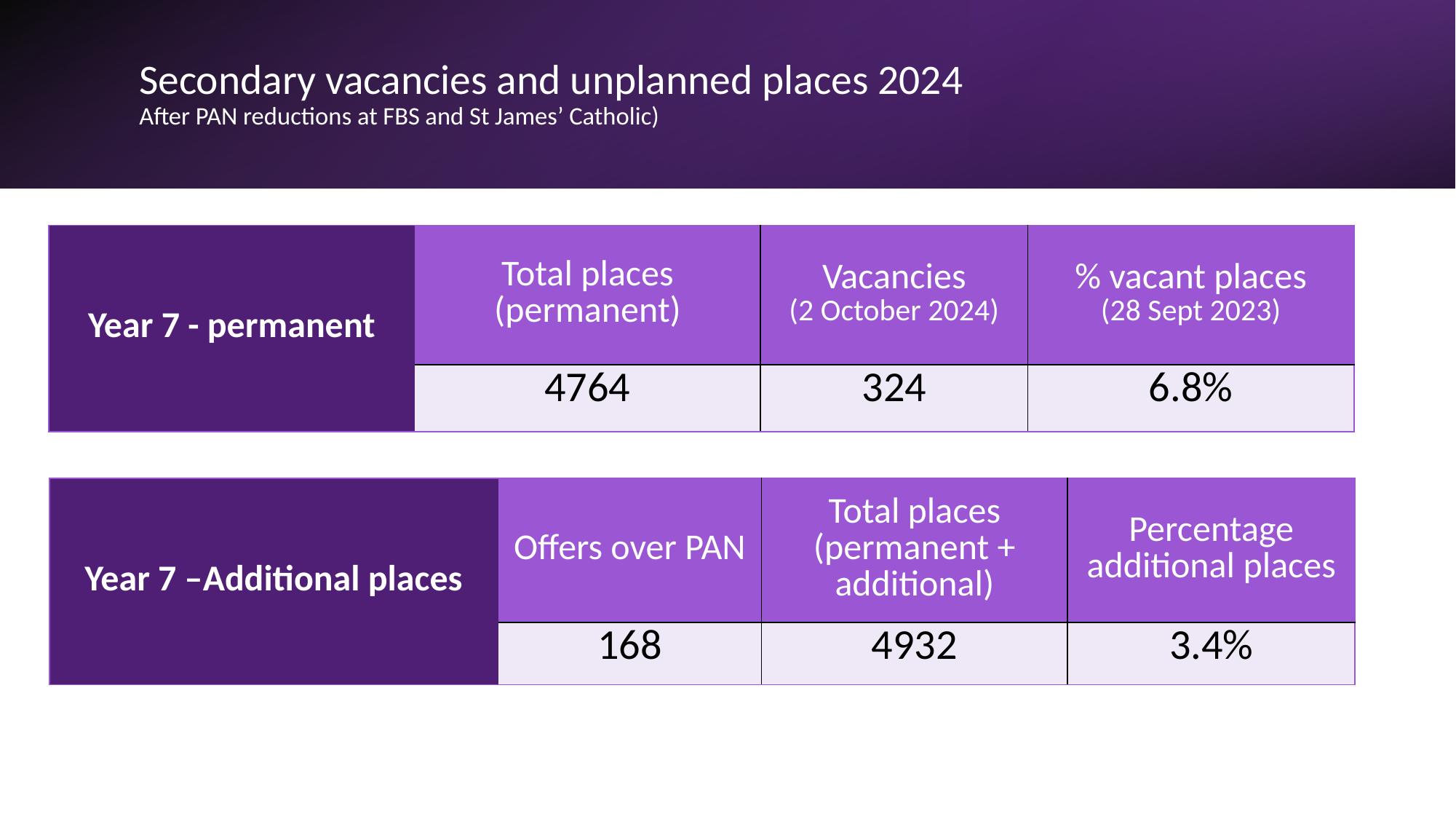

# Secondary vacancies and unplanned places 2024 After PAN reductions at FBS and St James’ Catholic)

| Year 7 - permanent | Total places (permanent) | Vacancies (2 October 2024) | % vacant places (28 Sept 2023) |
| --- | --- | --- | --- |
| Year 7 (2022) | 4764 | 324 | 6.8% |
| Year 7 –Additional places | Offers over PAN | Total places (permanent + additional) | Percentage additional places |
| --- | --- | --- | --- |
| Year 7 (2022) | 168 | 4932 | 3.4% |